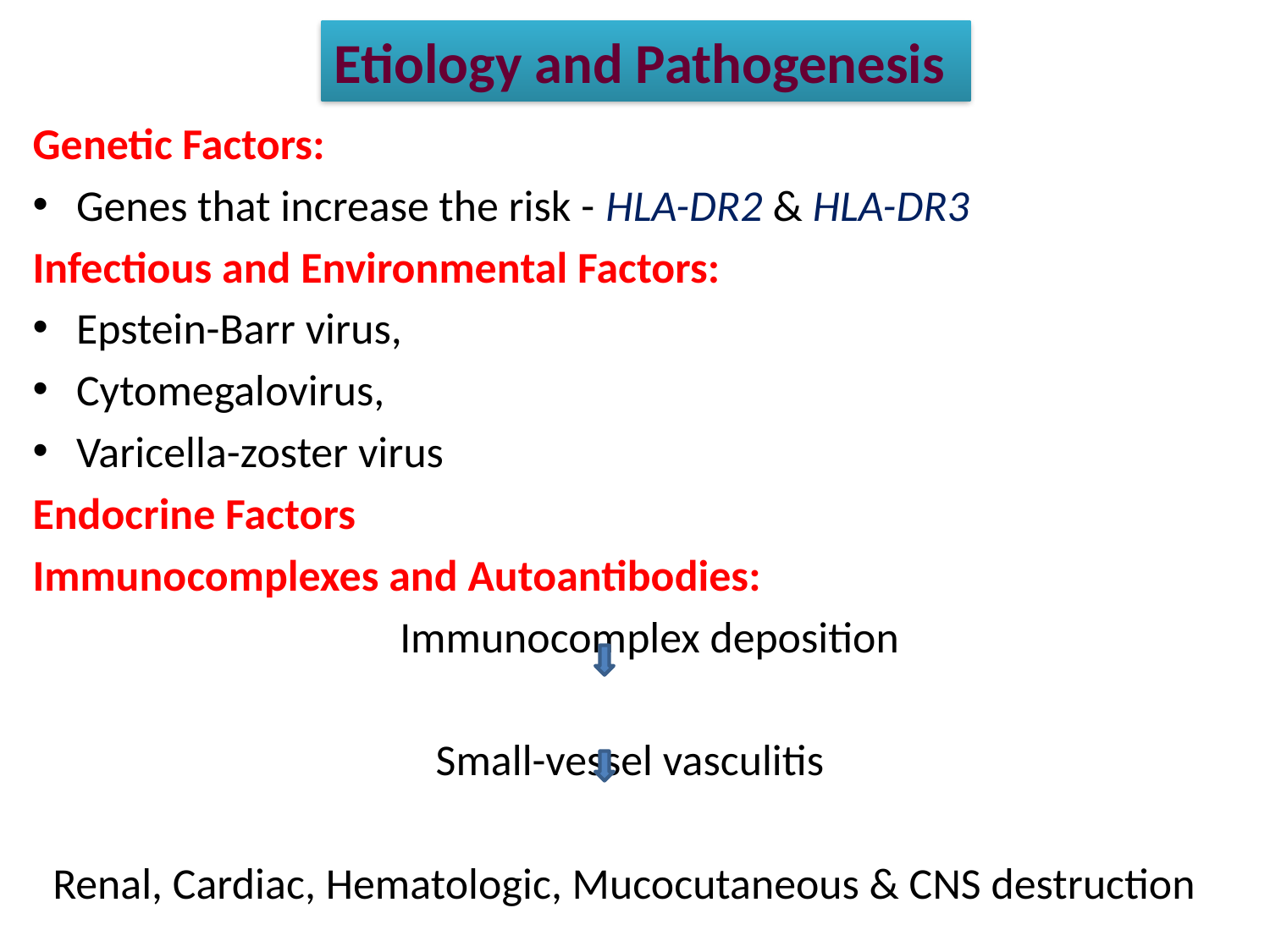

Etiology and Pathogenesis
Genetic Factors:
Genes that increase the risk - HLA-DR2 & HLA-DR3
Infectious and Environmental Factors:
Epstein-Barr virus,
Cytomegalovirus,
Varicella-zoster virus
Endocrine Factors
Immunocomplexes and Autoantibodies:
    Immunocomplex deposition

Small-vessel vasculitis

Renal, Cardiac, Hematologic, Mucocutaneous & CNS destruction